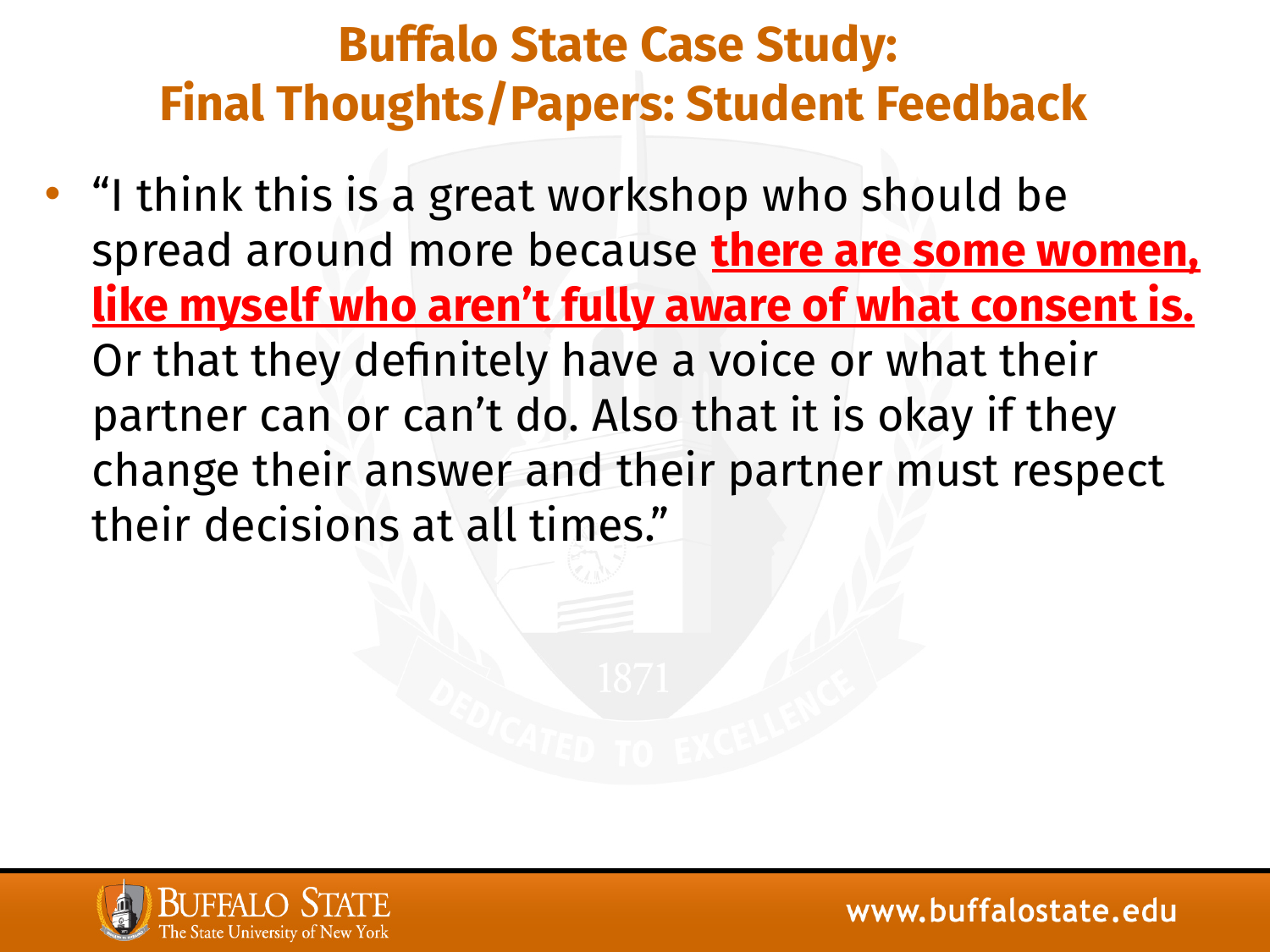

# Buffalo State Case Study: Final Thoughts/Papers: Student Feedback
“I think this is a great workshop who should be spread around more because there are some women, like myself who aren’t fully aware of what consent is. Or that they definitely have a voice or what their partner can or can’t do. Also that it is okay if they change their answer and their partner must respect their decisions at all times.”